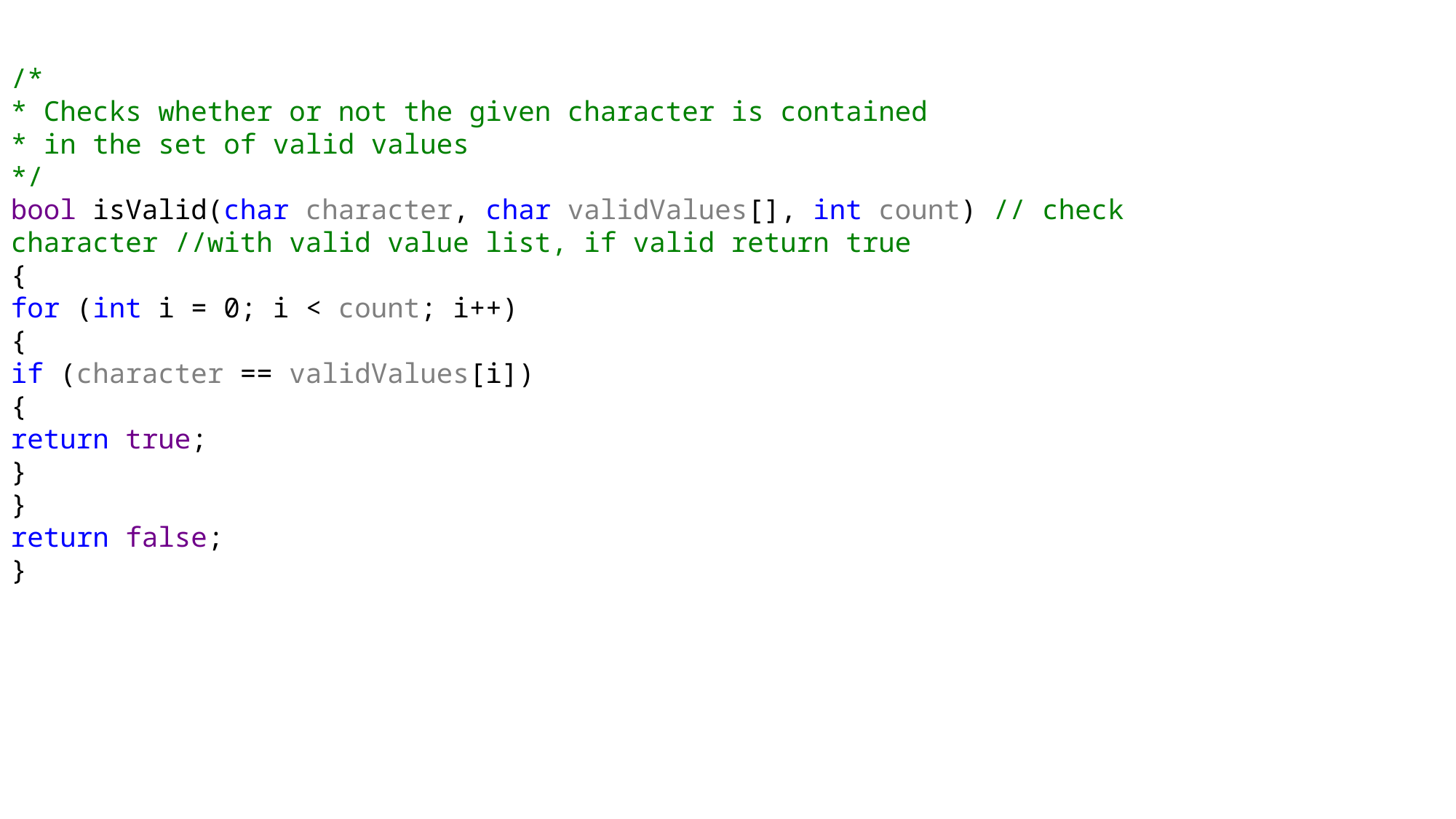

/*
* Checks whether or not the given character is contained
* in the set of valid values
*/
bool isValid(char character, char validValues[], int count) // check character //with valid value list, if valid return true
{
for (int i = 0; i < count; i++)
{
if (character == validValues[i])
{
return true;
}
}
return false;
}